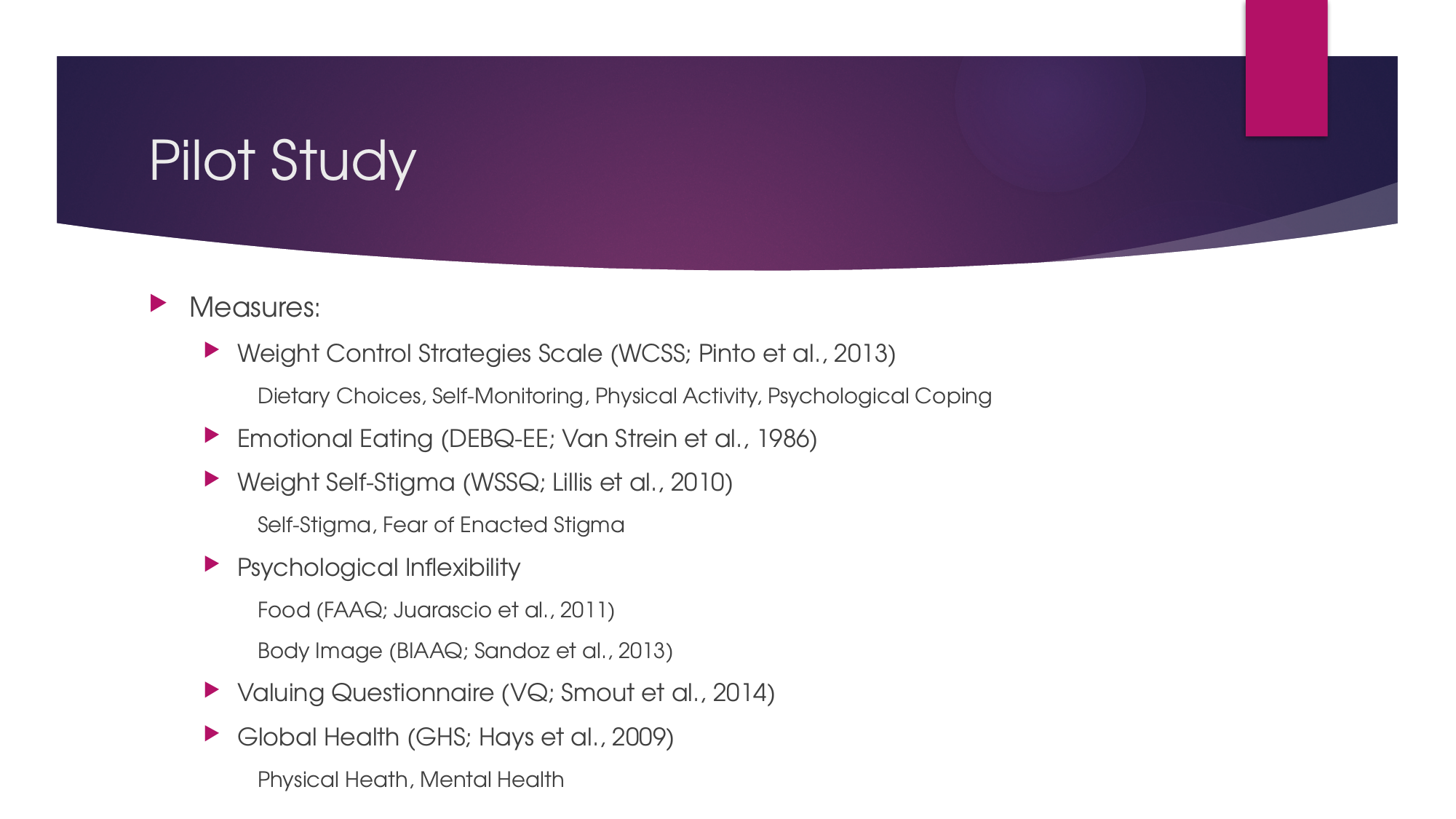

# Pilot Study
Measures:
Weight Control Strategies Scale (WCSS; Pinto et al., 2013)
Dietary Choices, Self-Monitoring, Physical Activity, Psychological Coping
Emotional Eating (DEBQ-EE; Van Strein et al., 1986)
Weight Self-Stigma (WSSQ; Lillis et al., 2010)
Self-Stigma, Fear of Enacted Stigma
Psychological Inflexibility
Food (FAAQ; Juarascio et al., 2011)
Body Image (BIAAQ; Sandoz et al., 2013)
Valuing Questionnaire (VQ; Smout et al., 2014)
Global Health (GHS; Hays et al., 2009)
Physical Heath, Mental Health